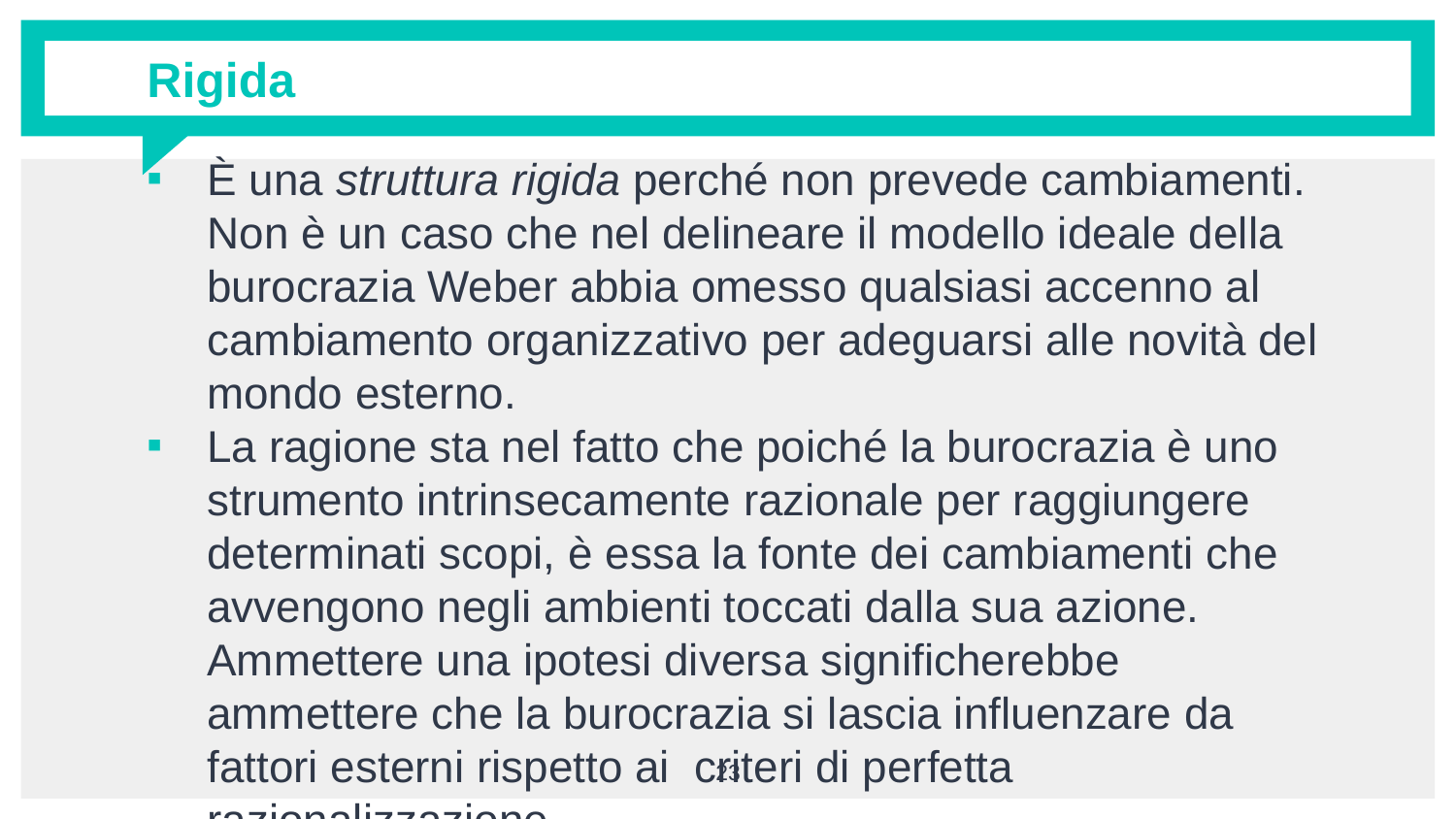

# Rigida
È una struttura rigida perché non prevede cambiamenti. Non è un caso che nel delineare il modello ideale della burocrazia Weber abbia omesso qualsiasi accenno al cambiamento organizzativo per adeguarsi alle novità del mondo esterno.
La ragione sta nel fatto che poiché la burocrazia è uno strumento intrinsecamente razionale per raggiungere determinati scopi, è essa la fonte dei cambiamenti che avvengono negli ambienti toccati dalla sua azione. Ammettere una ipotesi diversa significherebbe ammettere che la burocrazia si lascia influenzare da fattori esterni rispetto ai  criteri di perfetta razionalizzazione
23